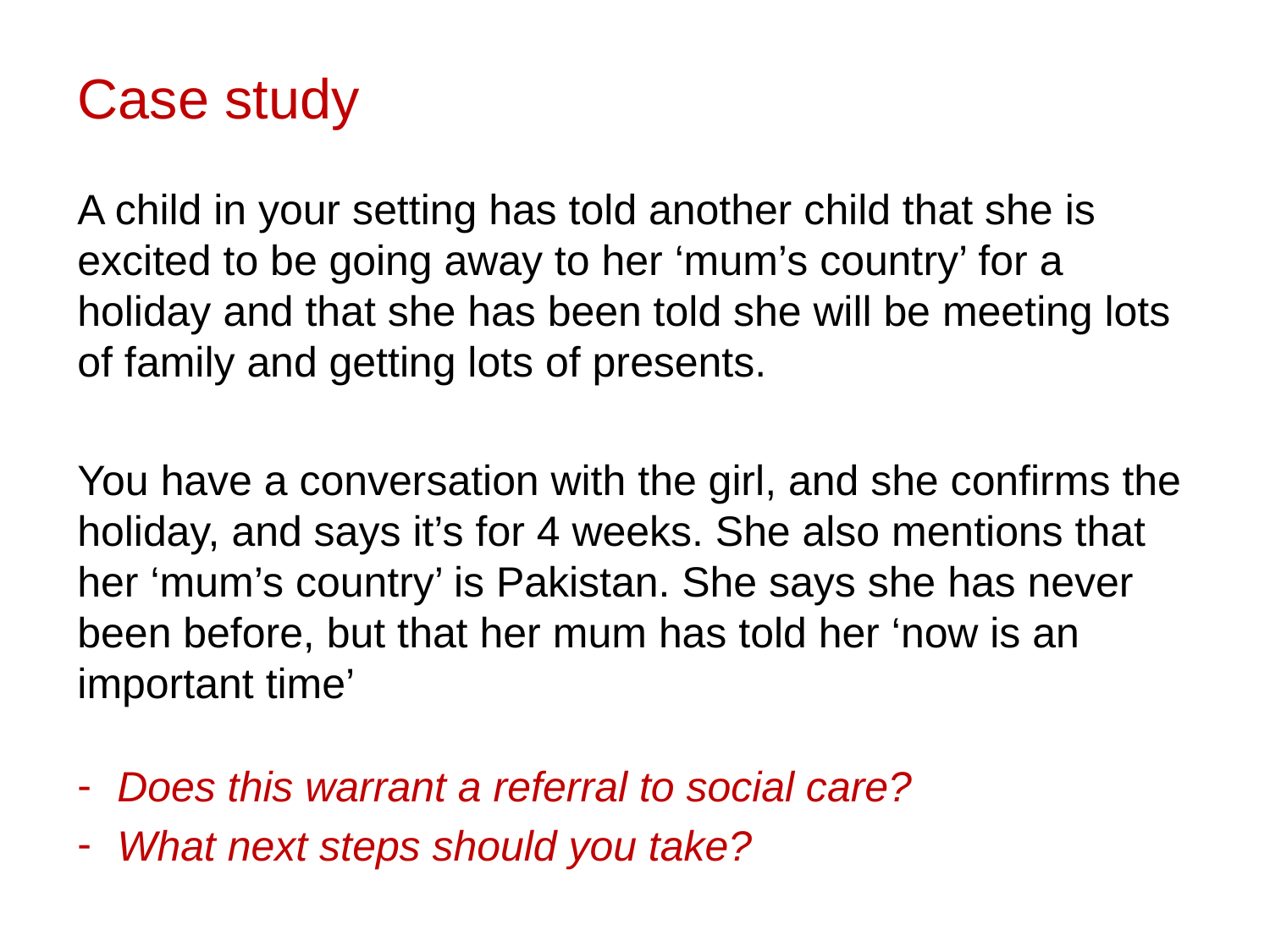

# Case study
A child in your setting has told another child that she is excited to be going away to her ‘mum’s country’ for a holiday and that she has been told she will be meeting lots of family and getting lots of presents.

You have a conversation with the girl, and she confirms the holiday, and says it’s for 4 weeks. She also mentions that her ‘mum’s country’ is Pakistan. She says she has never been before, but that her mum has told her ‘now is an important time’

Does this warrant a referral to social care?
What next steps should you take?